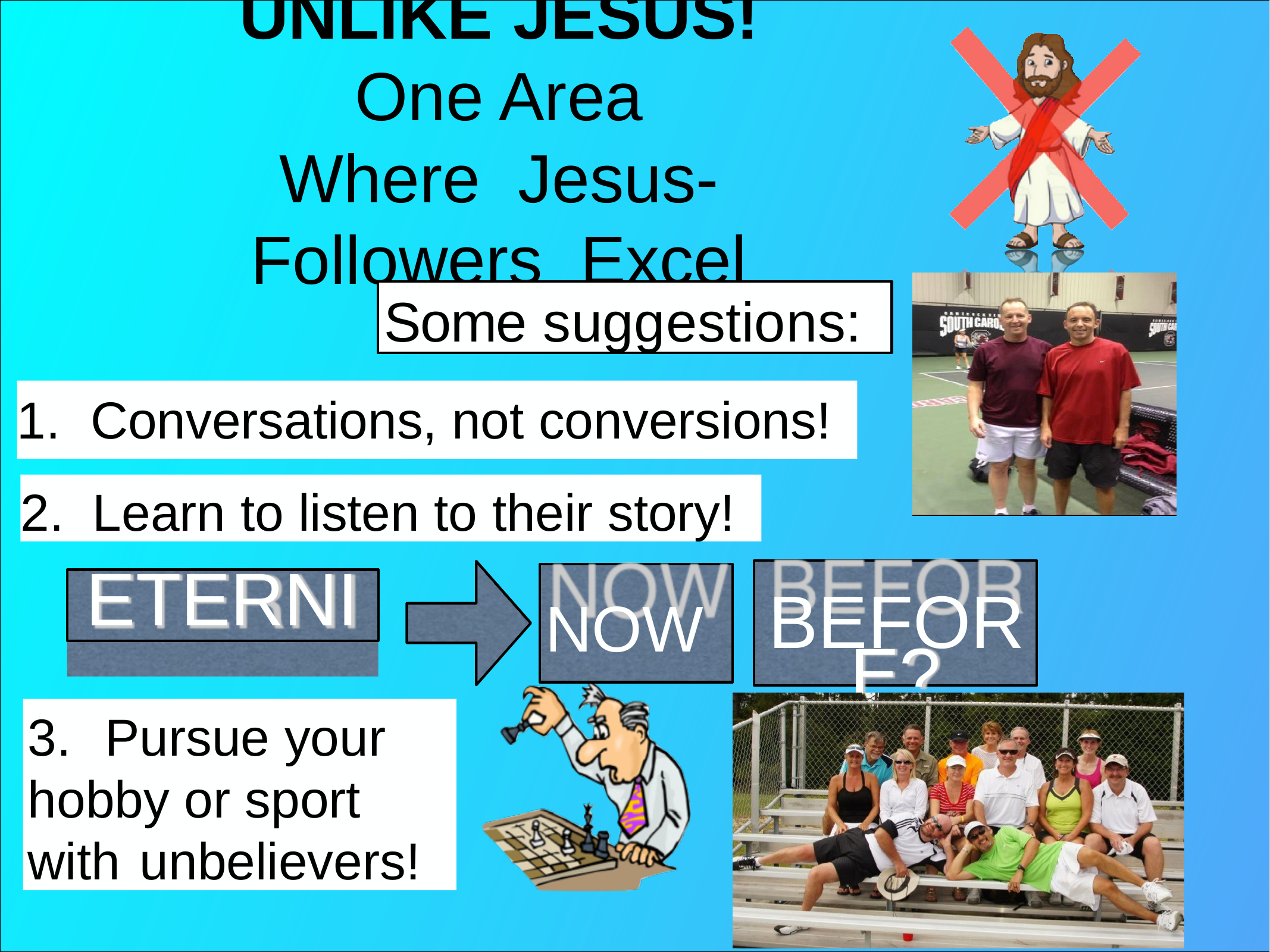

# UNLIKE	JESUS!

One Area Where  Jesus-Followers  Excel

Some suggestions:

1.	Conversations, not conversions!
2.	Learn to	listen	to	their story!
NOW	BEFOR

ETERNI

E?

3.	Pursue	your  hobby or sport  with	unbelievers!